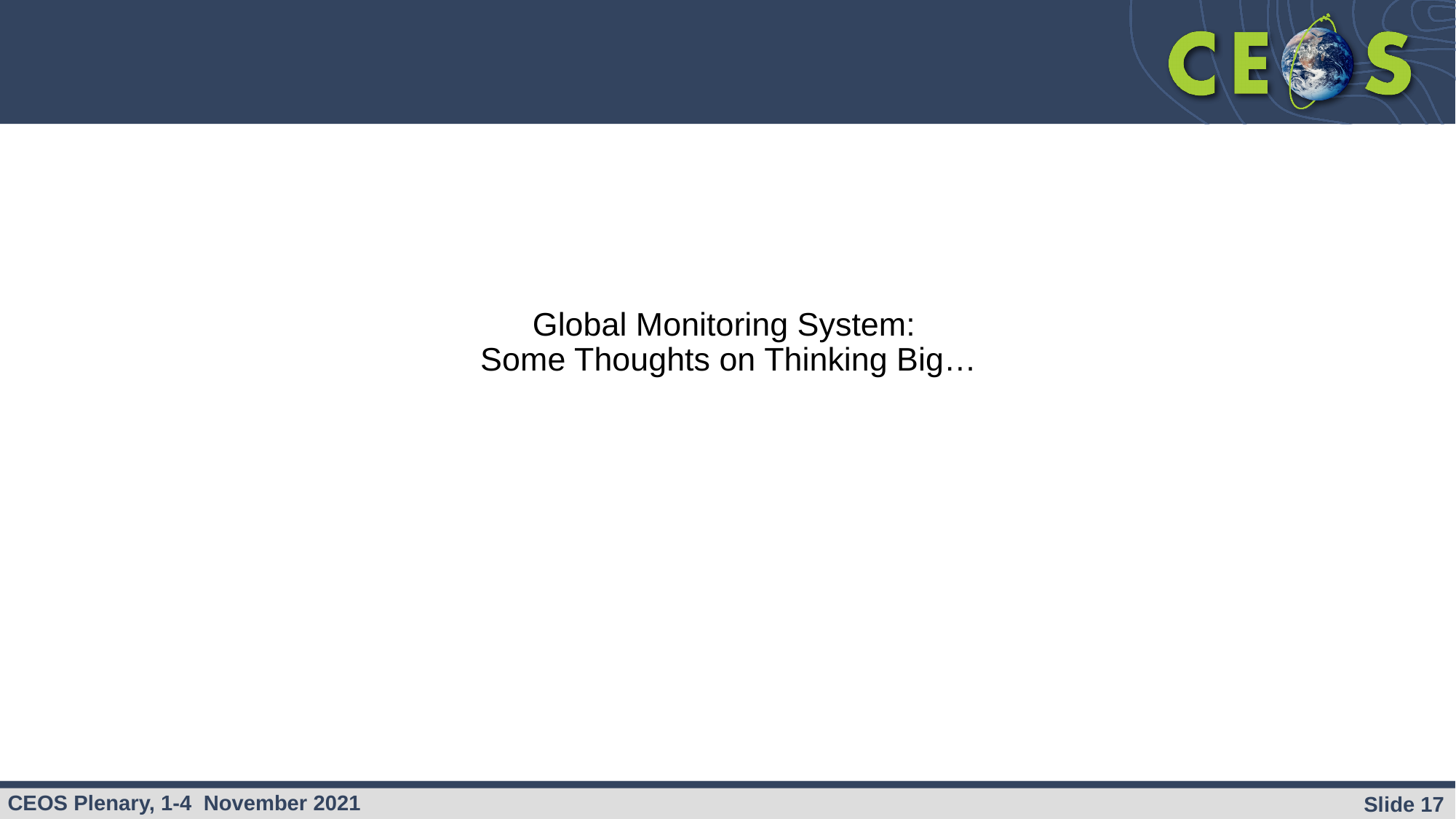

# Global Monitoring System: Some Thoughts on Thinking Big…